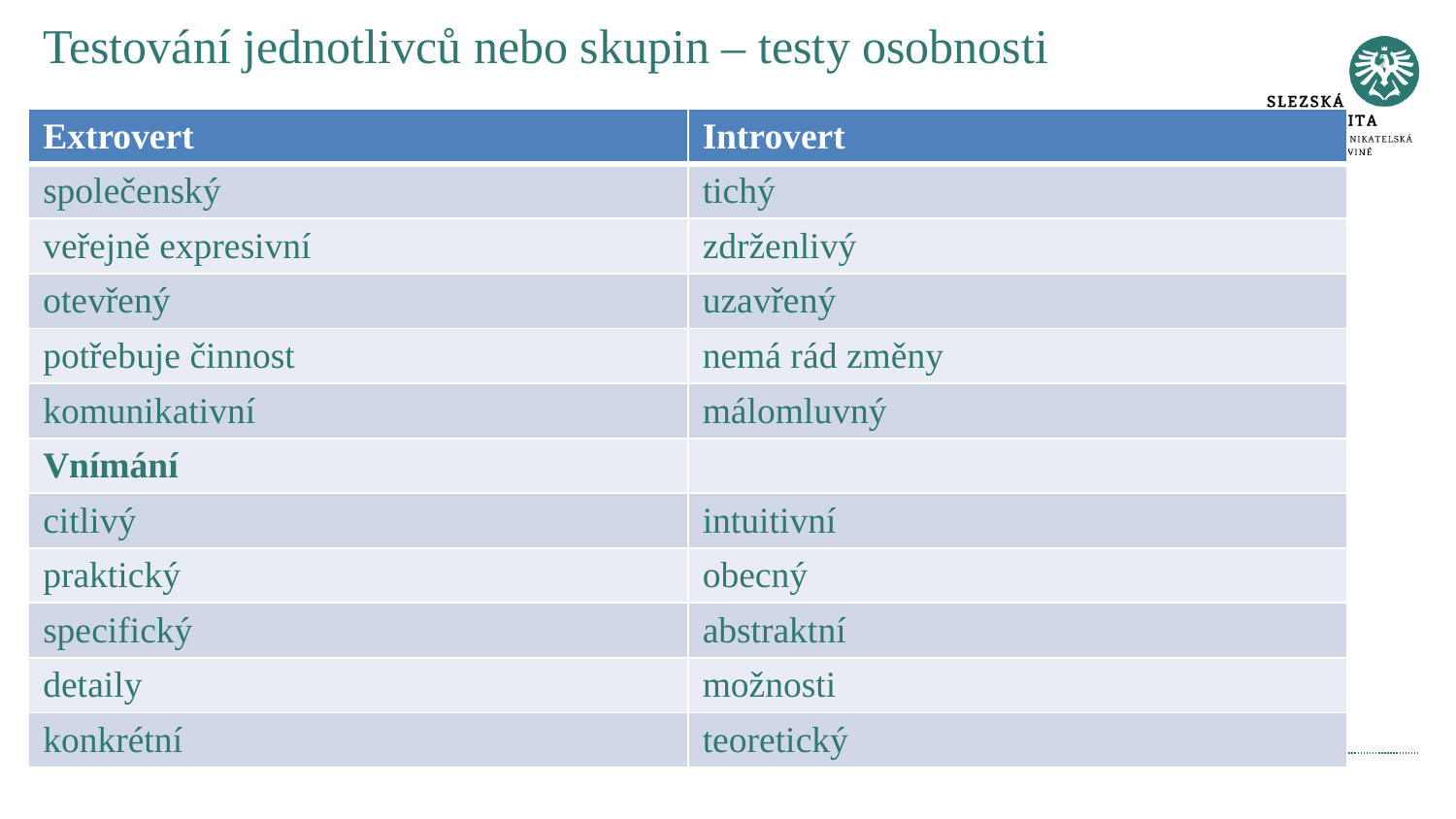

# Testování jednotlivců nebo skupin – testy osobnosti
| Extrovert | Introvert |
| --- | --- |
| společenský | tichý |
| veřejně expresivní | zdrženlivý |
| otevřený | uzavřený |
| potřebuje činnost | nemá rád změny |
| komunikativní | málomluvný |
| Vnímání |  |
| citlivý | intuitivní |
| praktický | obecný |
| specifický | abstraktní |
| detaily | možnosti |
| konkrétní | teoretický |